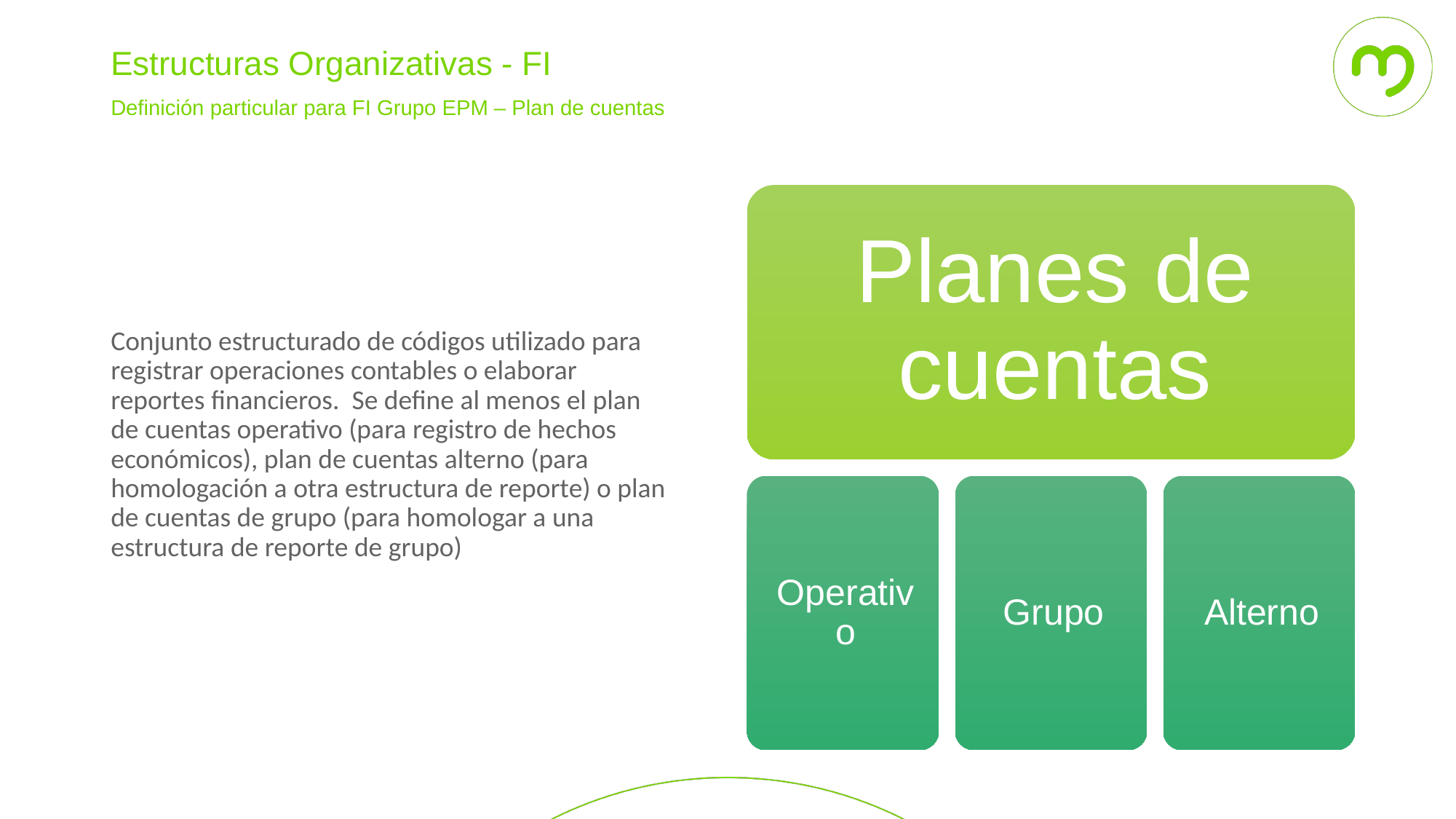

Estructuras Organizativas - FI
Definición particular para FI Grupo EPM – Plan de cuentas
Planes de cuentas
Operativo
Grupo
Alterno
Conjunto estructurado de códigos utilizado para registrar operaciones contables o elaborar reportes financieros.  Se define al menos el plan de cuentas operativo (para registro de hechos económicos), plan de cuentas alterno (para homologación a otra estructura de reporte) o plan de cuentas de grupo (para homologar a una estructura de reporte de grupo)